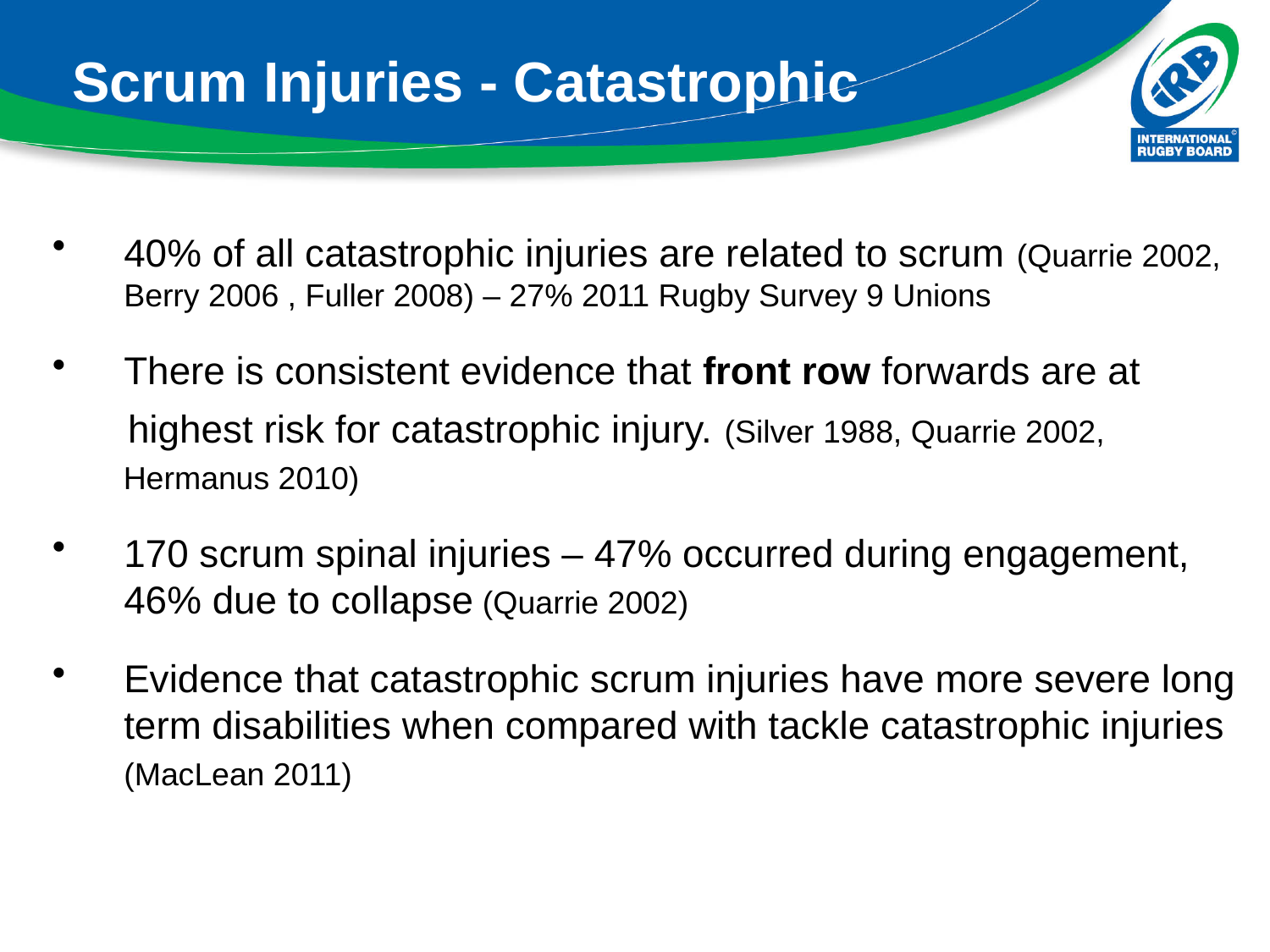

# Scrum Injuries - Catastrophic
40% of all catastrophic injuries are related to scrum (Quarrie 2002, Berry 2006 , Fuller 2008) – 27% 2011 Rugby Survey 9 Unions

There is consistent evidence that front row forwards are at
       highest risk for catastrophic injury. (Silver 1988, Quarrie 2002,
        Hermanus 2010)

170 scrum spinal injuries – 47% occurred during engagement, 46% due to collapse (Quarrie 2002)

Evidence that catastrophic scrum injuries have more severe long term disabilities when compared with tackle catastrophic injuries (MacLean 2011)